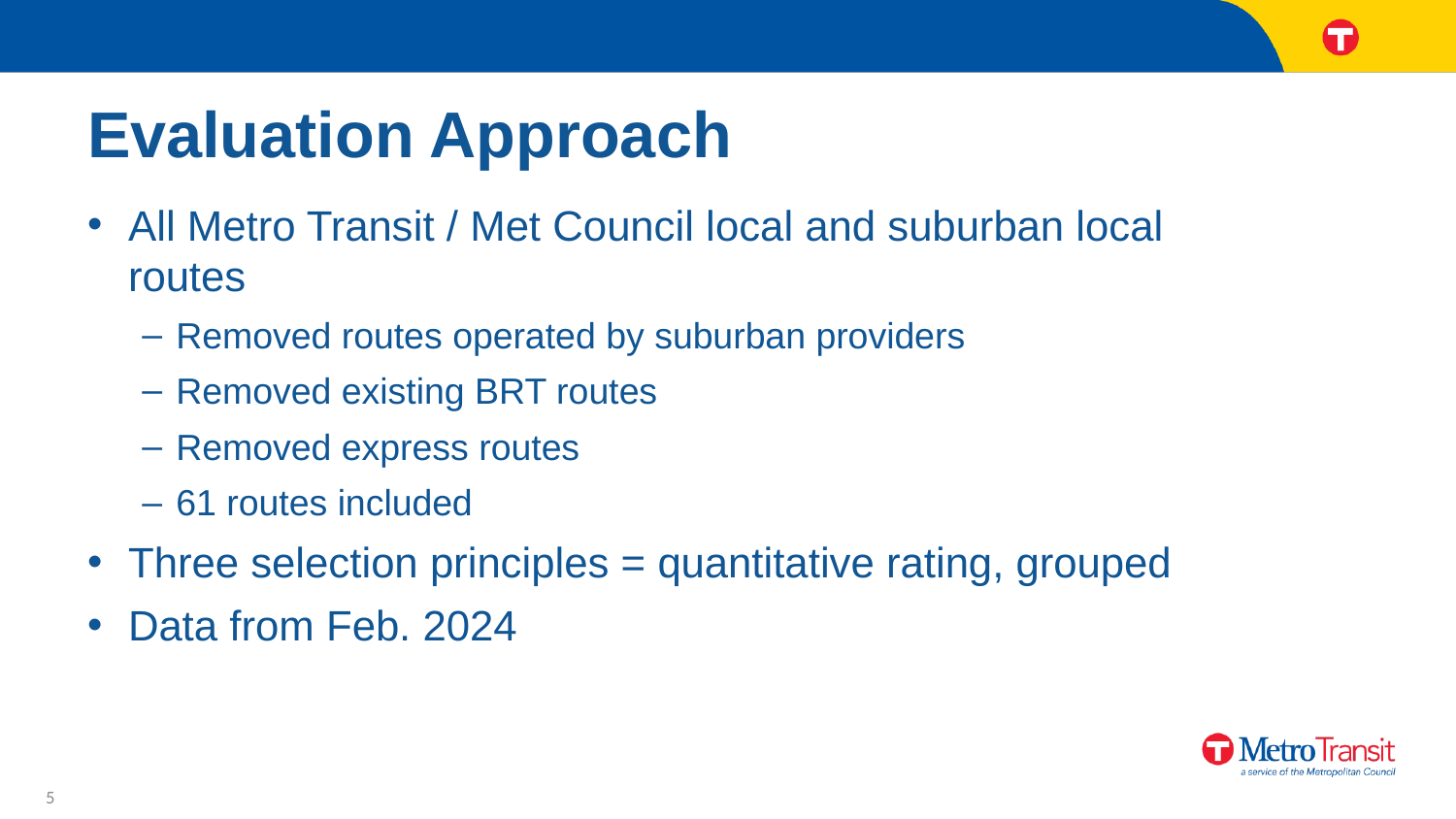

# Evaluation Approach
All Metro Transit / Met Council local and suburban local routes
Removed routes operated by suburban providers
Removed existing BRT routes
Removed express routes
61 routes included
Three selection principles = quantitative rating, grouped
Data from Feb. 2024

5